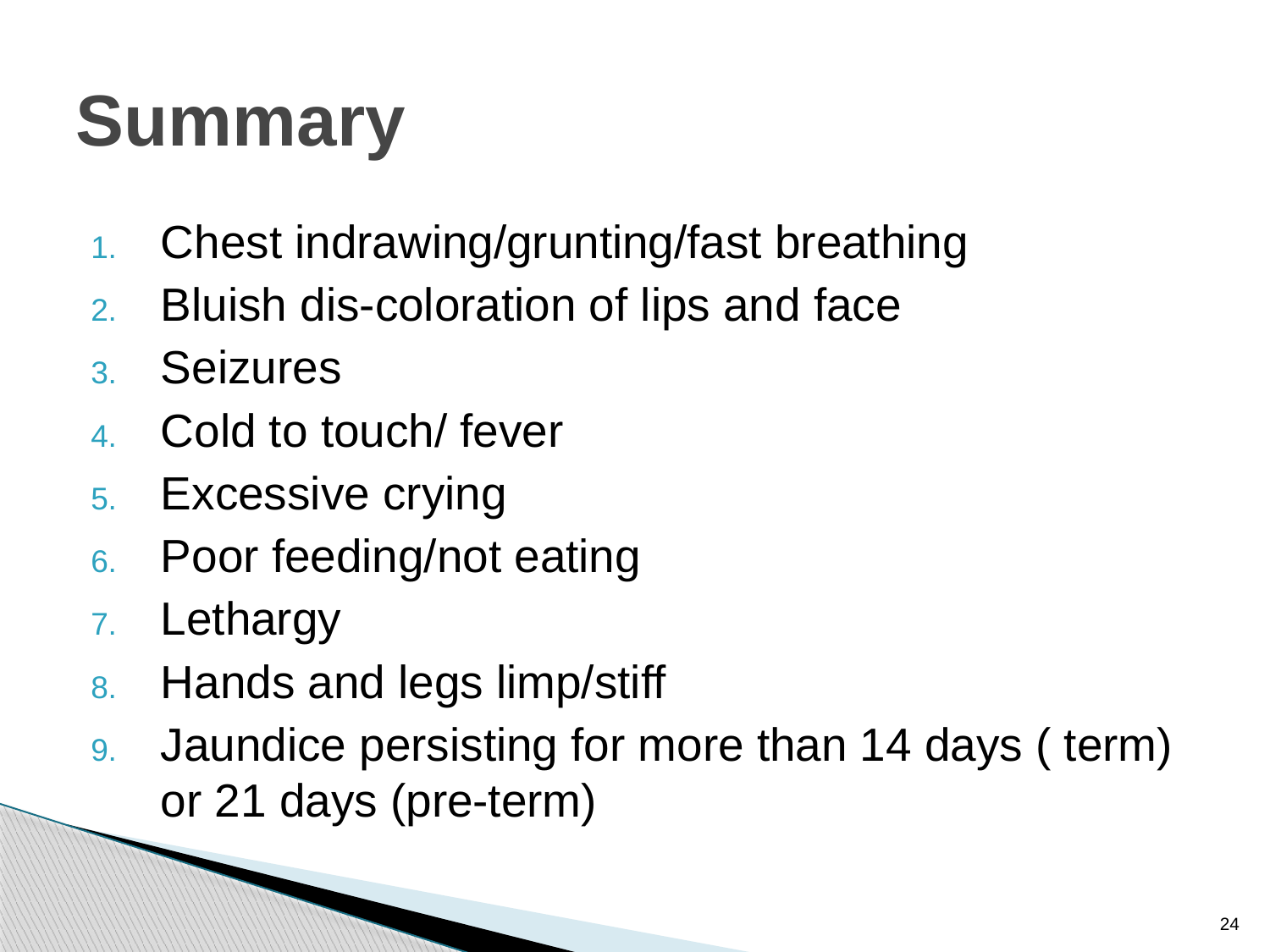

# Summary
Chest indrawing/grunting/fast breathing
Bluish dis-coloration of lips and face
Seizures
Cold to touch/ fever
Excessive crying
Poor feeding/not eating
Lethargy
Hands and legs limp/stiff
Jaundice persisting for more than 14 days ( term) or 21 days (pre-term)

24